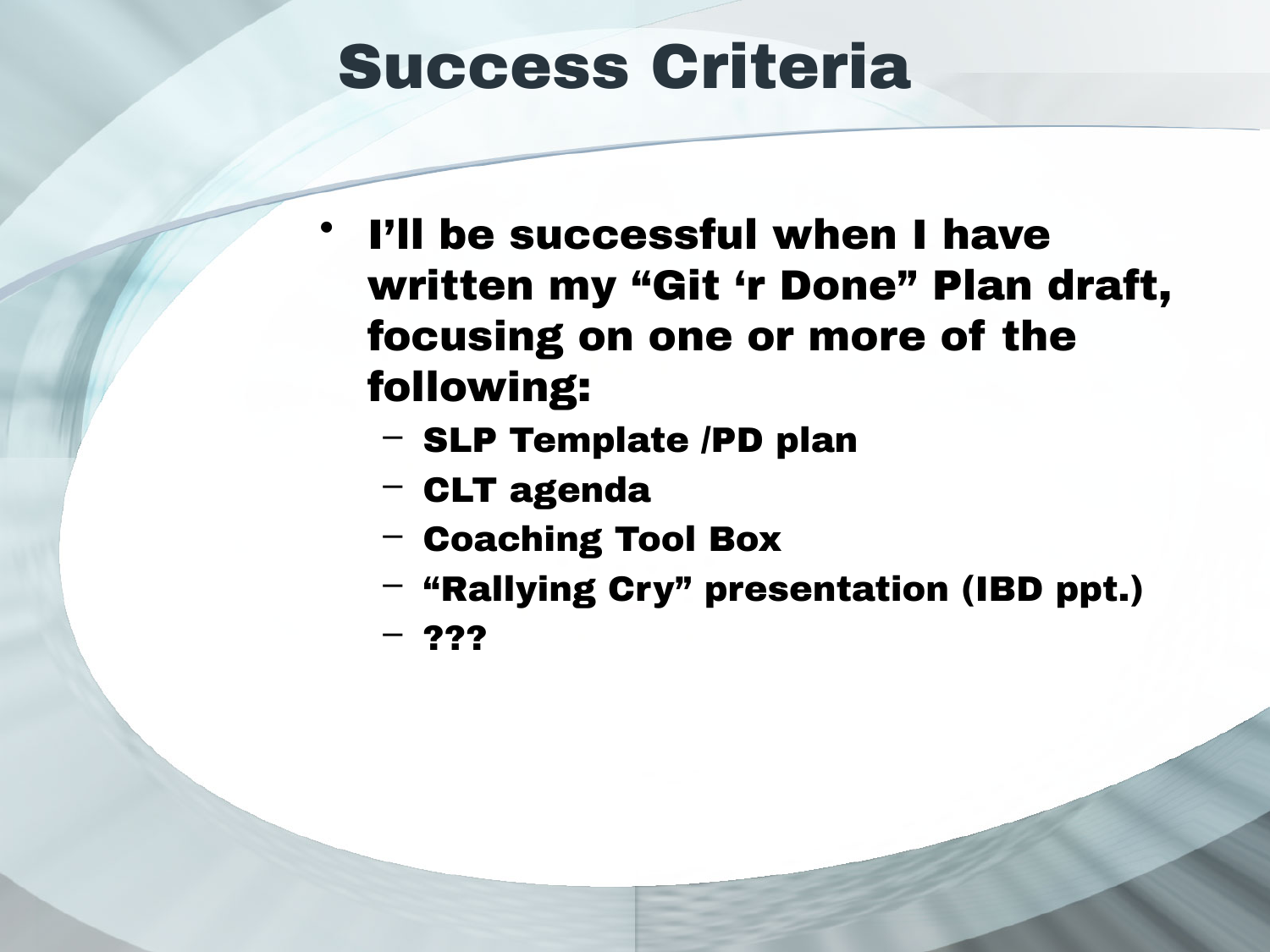

# Success Criteria
I’ll be successful when I have written my “Git ‘r Done” Plan draft, focusing on one or more of the following:
SLP Template /PD plan
CLT agenda
Coaching Tool Box
“Rallying Cry” presentation (IBD ppt.)
???